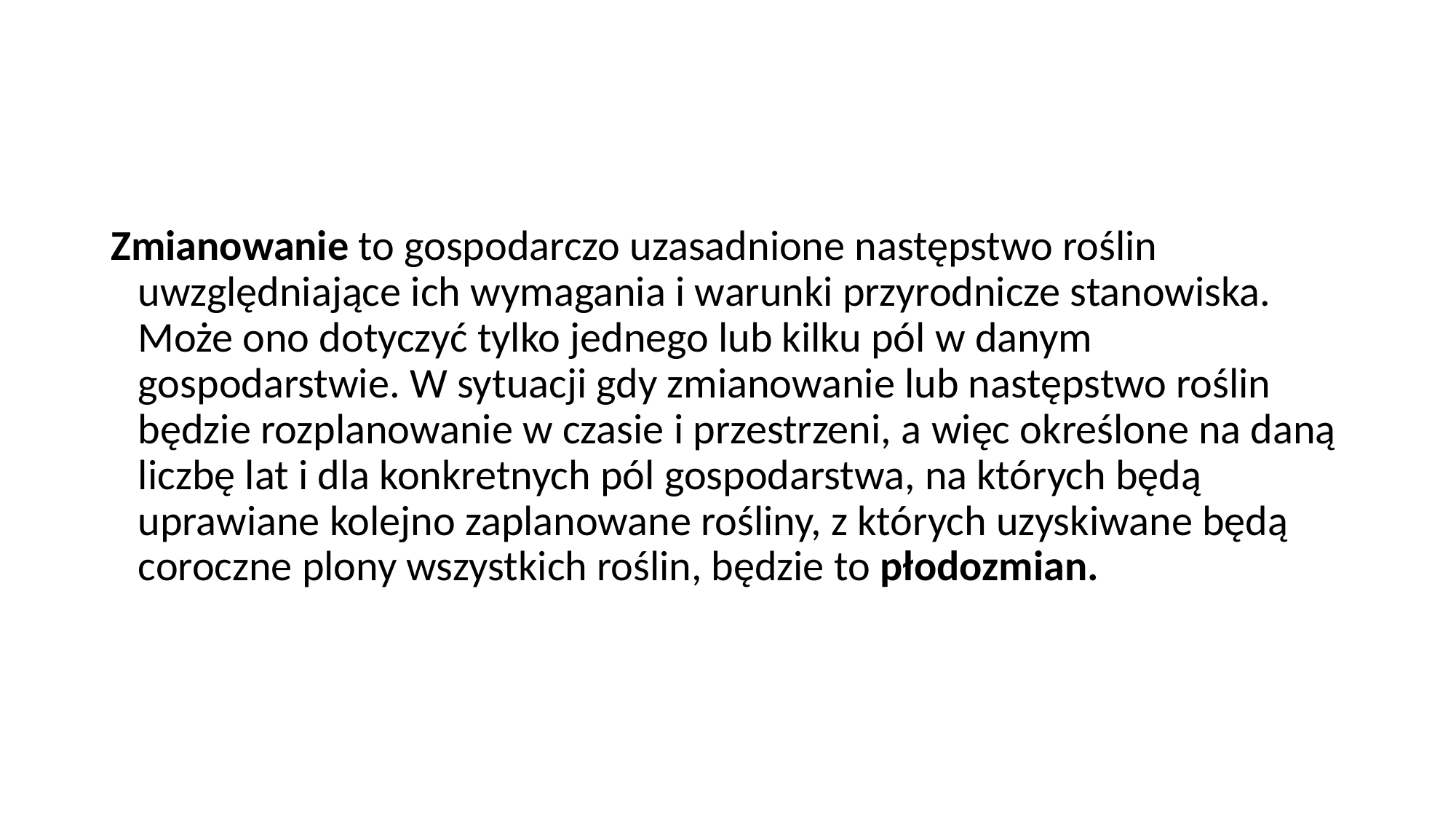

#
Zmianowanie to gospodarczo uzasadnione następstwo roślin uwzględniające ich wymagania i warunki przyrodnicze stanowiska. Może ono dotyczyć tylko jednego lub kilku pól w danym gospodarstwie. W sytuacji gdy zmianowanie lub następstwo roślin będzie rozplanowanie w czasie i przestrzeni, a więc określone na daną liczbę lat i dla konkretnych pól gospodarstwa, na których będą uprawiane kolejno zaplanowane rośliny, z których uzyskiwane będą coroczne plony wszystkich roślin, będzie to płodozmian.